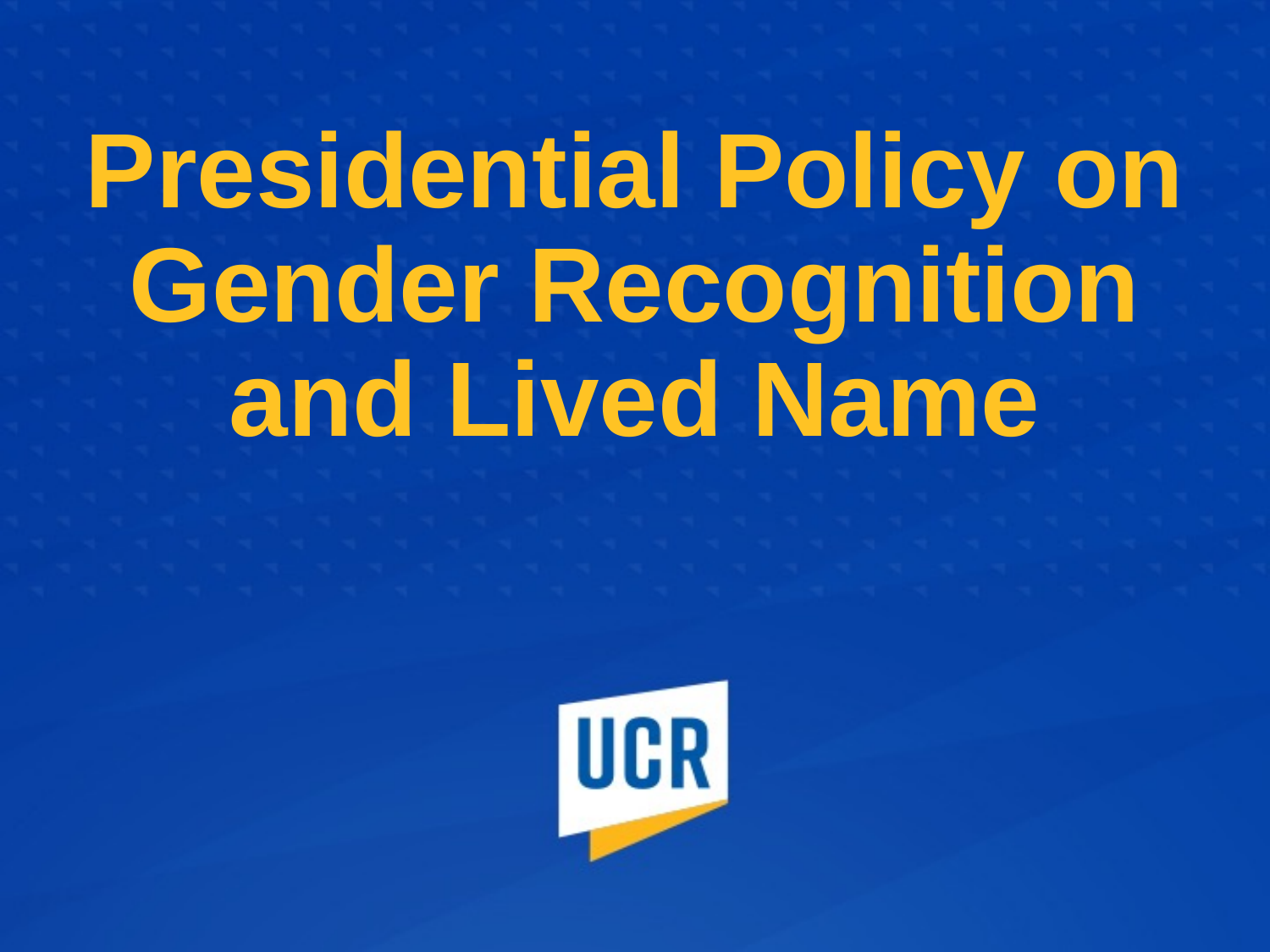

# Presidential Policy on Gender Recognition and Lived Name